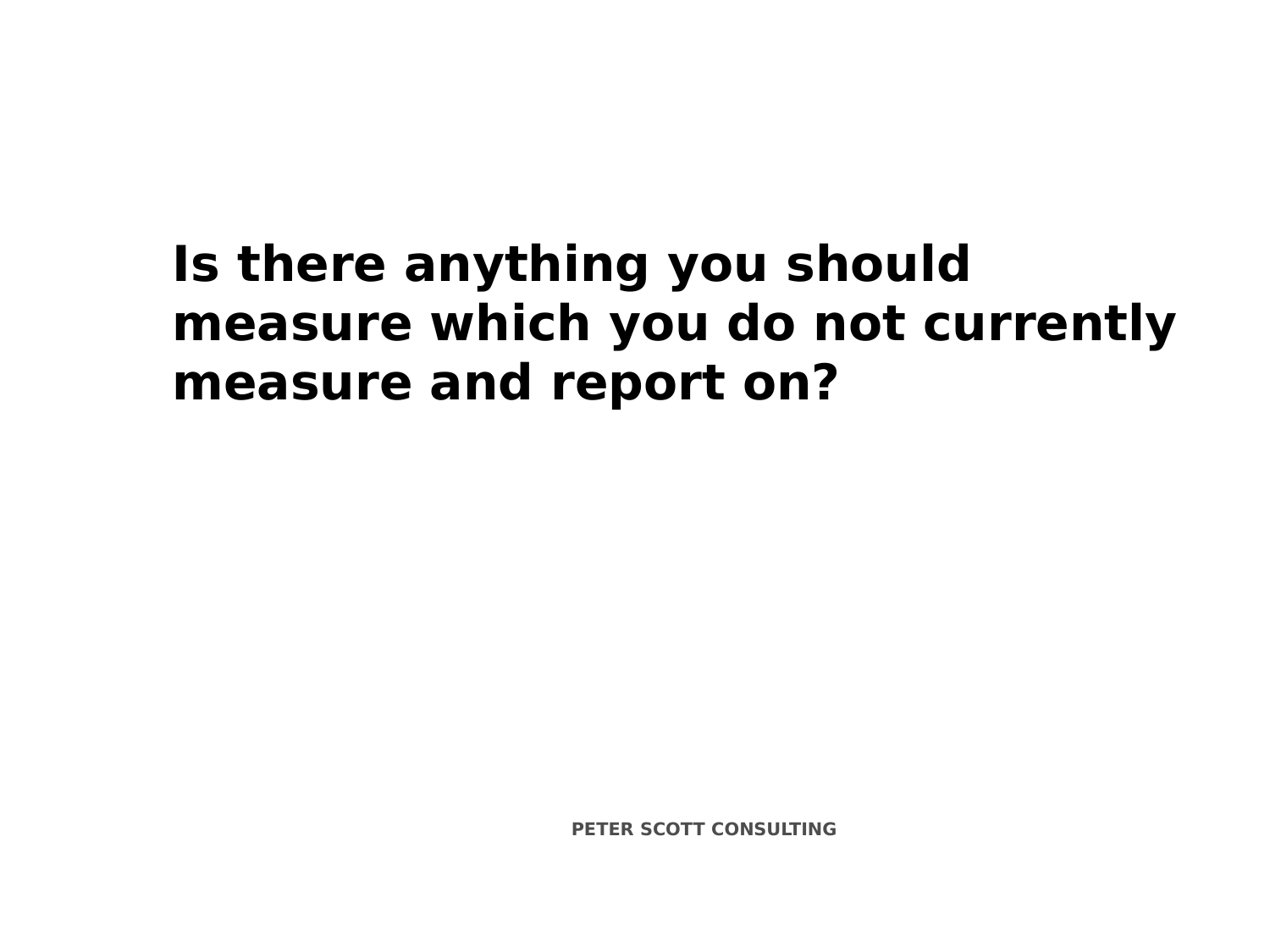

Is there anything you should measure which you do not currently measure and report on?
PETER SCOTT CONSULTING